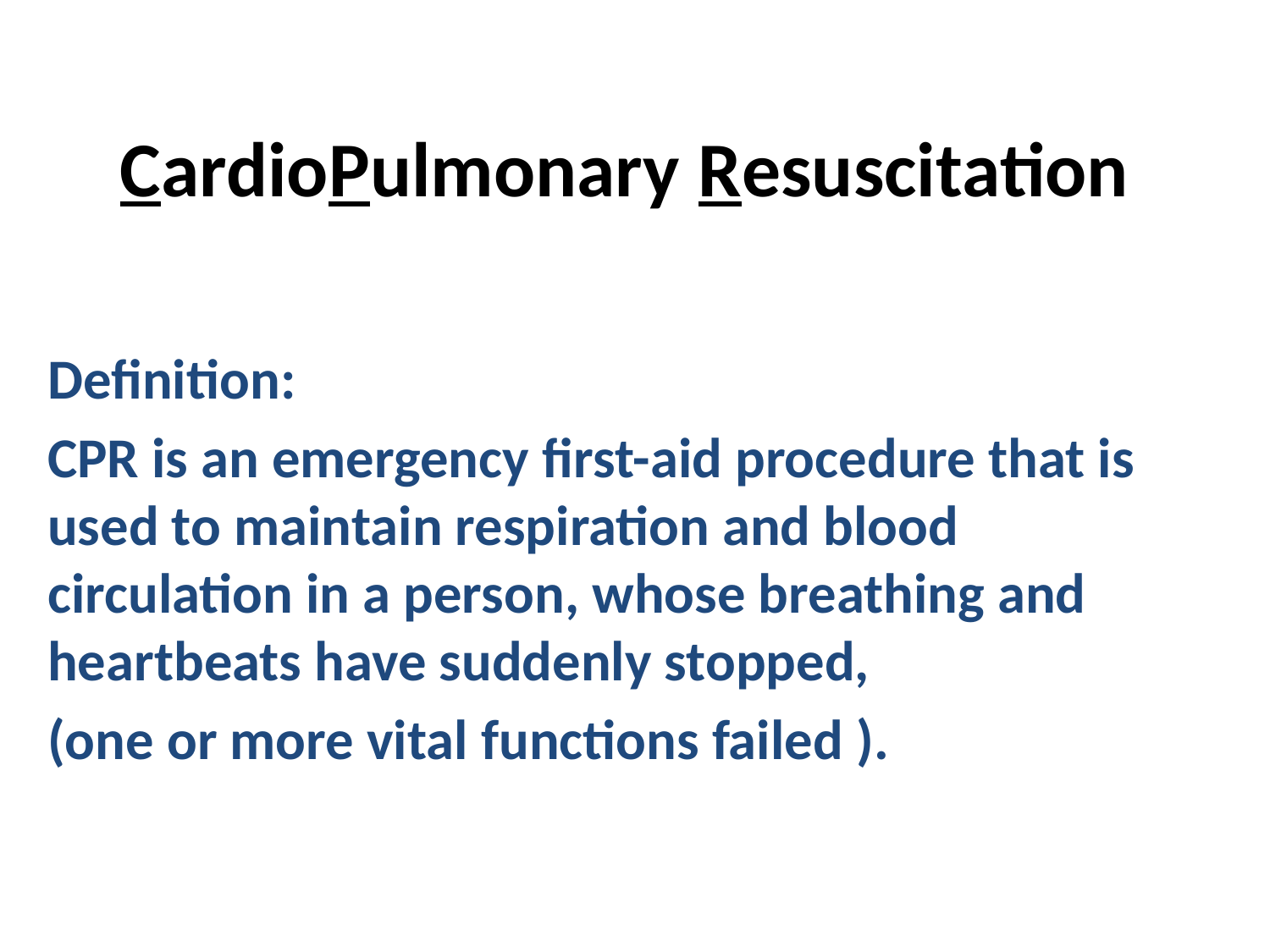

# CardioPulmonary Resuscitation
Definition:
CPR is an emergency first-aid procedure that is used to maintain respiration and blood circulation in a person, whose breathing and heartbeats have suddenly stopped,
(one or more vital functions failed ).